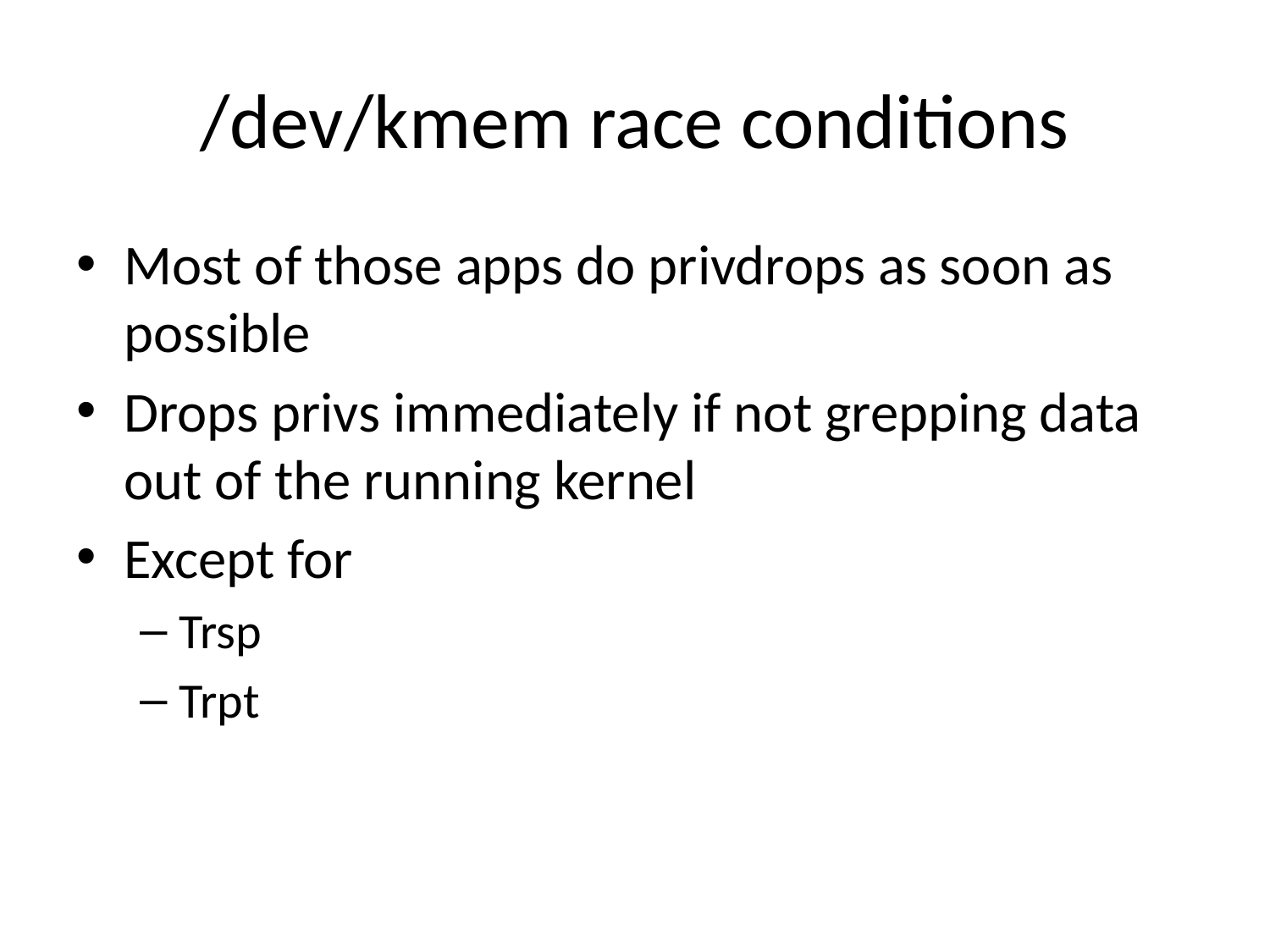

# /dev/kmem race conditions
Most of those apps do privdrops as soon as possible
Drops privs immediately if not grepping data out of the running kernel
Except for
Trsp
Trpt